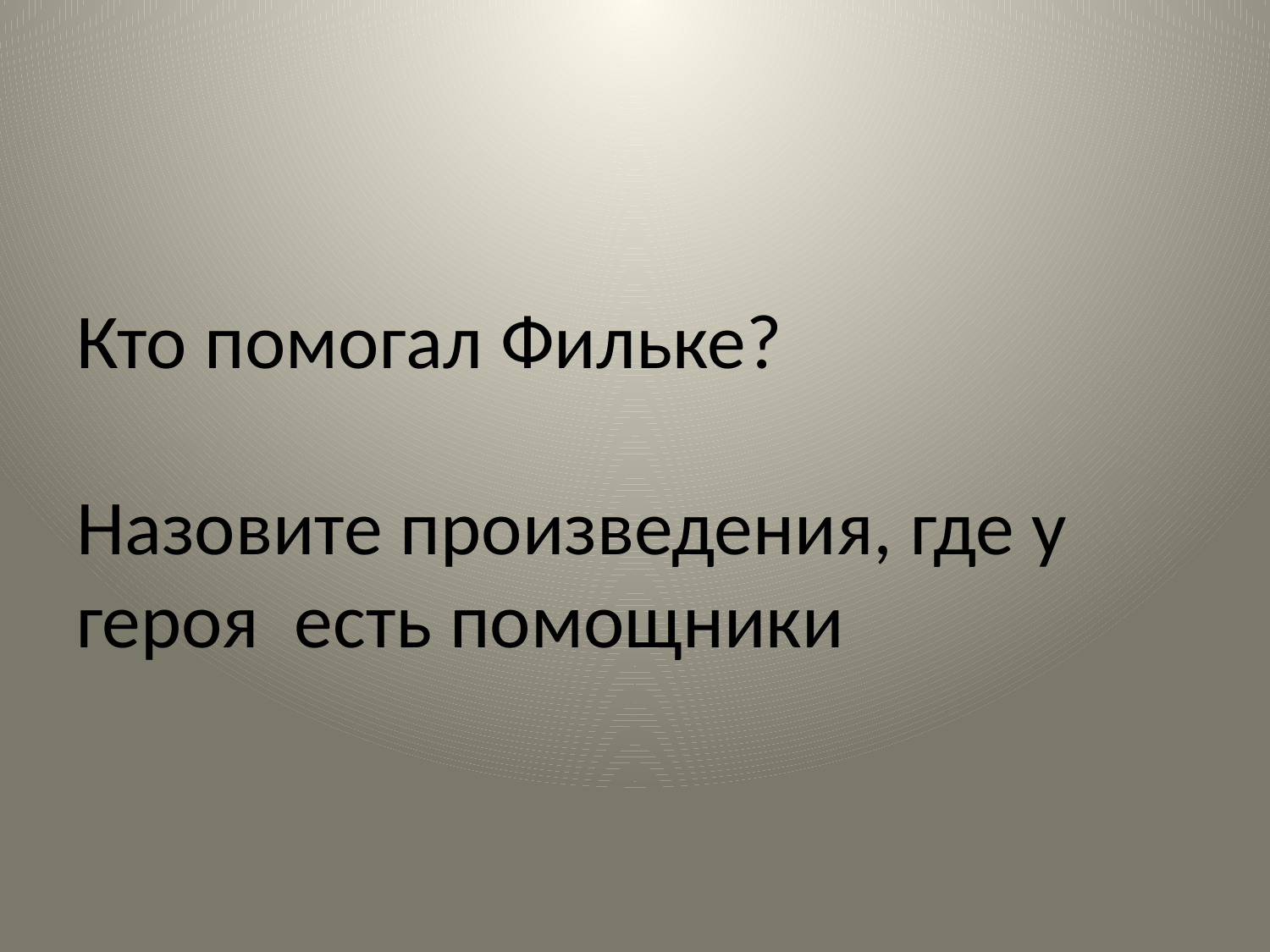

# Кто помогал Фильке? Назовите произведения, где у героя  есть помощники